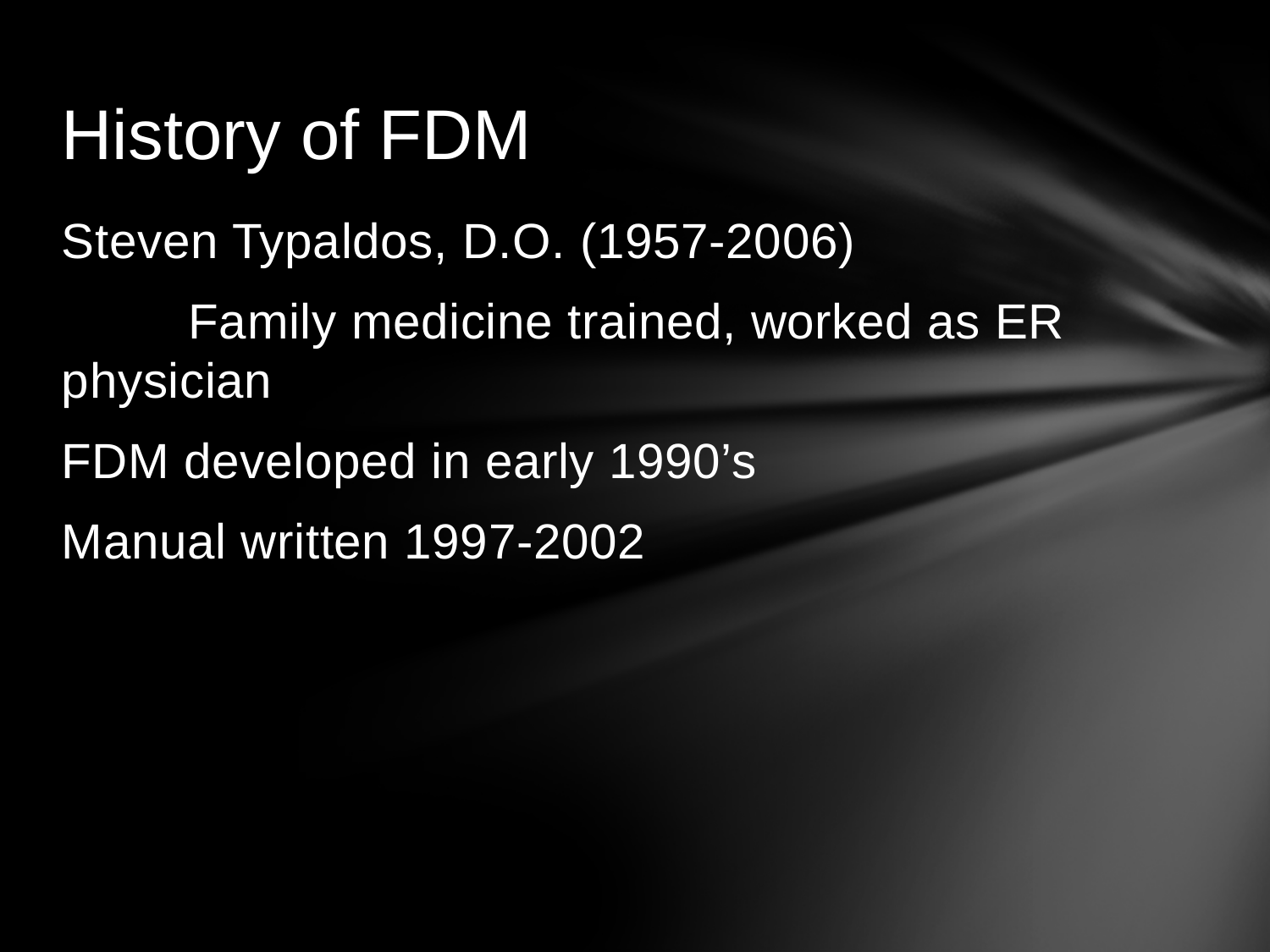

# History of FDM
Steven Typaldos, D.O. (1957-2006)
	Family medicine trained, worked as ER physician
FDM developed in early 1990’s
Manual written 1997-2002